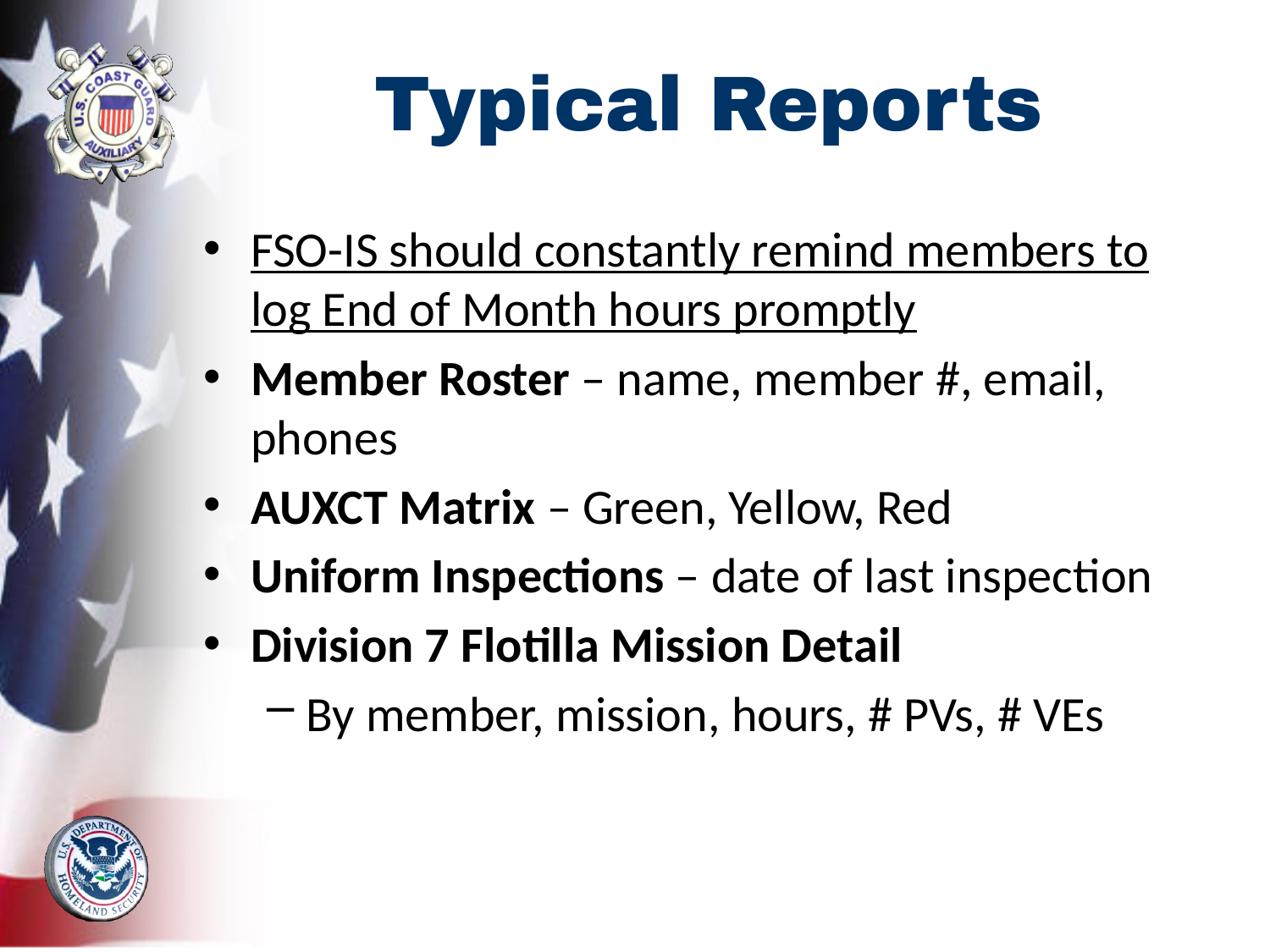

# Typical Reports

FSO-IS should constantly remind members to log End of Month hours promptly
Member Roster – name, member #, email, phones
AUXCT Matrix – Green, Yellow, Red
Uniform Inspections – date of last inspection
Division 7 Flotilla Mission Detail
By member, mission, hours, # PVs, # VEs